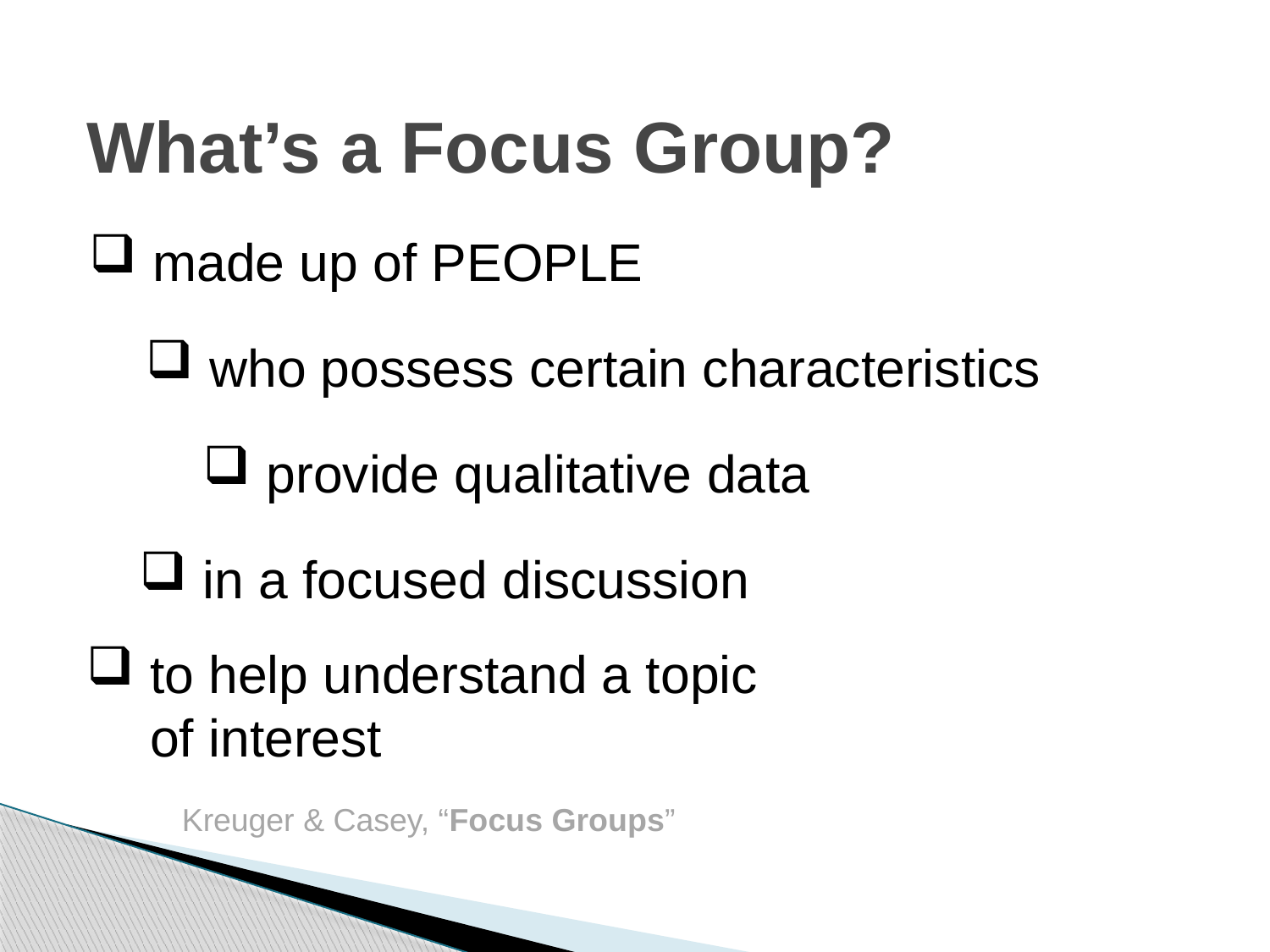

What’s a Focus Group?
made up of PEOPLE
who possess certain characteristics
provide qualitative data
in a focused discussion
to help understand a topic of interest
Kreuger & Casey, “Focus Groups”